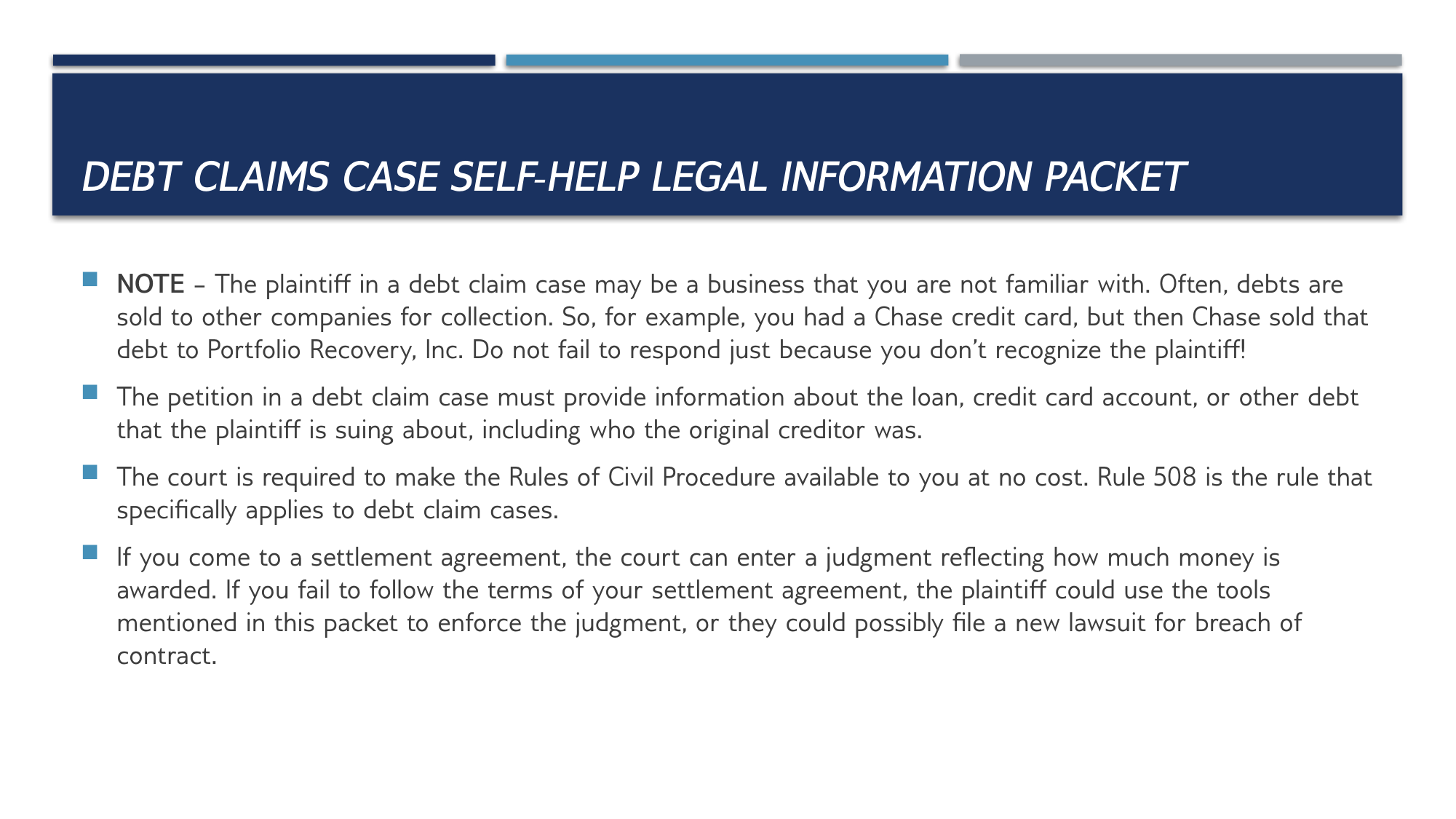

# Debt Claims Case Self-Help Legal Information Packet
NOTE – The plaintiff in a debt claim case may be a business that you are not familiar with. Often, debts are sold to other companies for collection. So, for example, you had a Chase credit card, but then Chase sold that debt to Portfolio Recovery, Inc. Do not fail to respond just because you don’t recognize the plaintiff!
The petition in a debt claim case must provide information about the loan, credit card account, or other debt that the plaintiff is suing about, including who the original creditor was.
The court is required to make the Rules of Civil Procedure available to you at no cost. Rule 508 is the rule that specifically applies to debt claim cases.
If you come to a settlement agreement, the court can enter a judgment reflecting how much money is awarded. If you fail to follow the terms of your settlement agreement, the plaintiff could use the tools mentioned in this packet to enforce the judgment, or they could possibly file a new lawsuit for breach of contract.